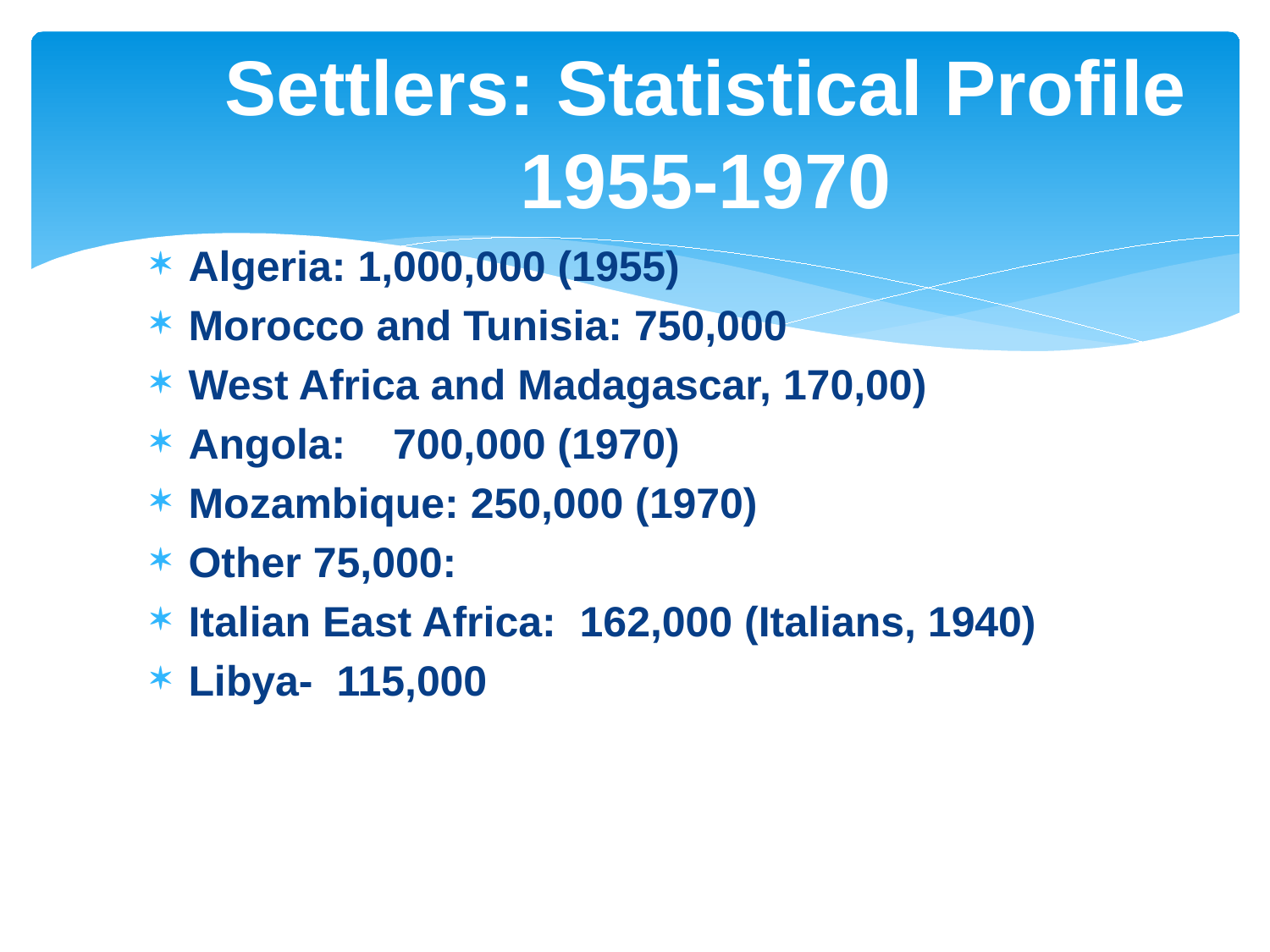

# Settlers: Statistical Profile 1955-1970
Algeria: 1,000,000 (1955)
Morocco and Tunisia: 750,000
West Africa and Madagascar, 170,00)
Angola:    700,000 (1970)
Mozambique: 250,000 (1970)
Other 75,000:
Italian East Africa:  162,000 (Italians, 1940)
Libya-  115,000